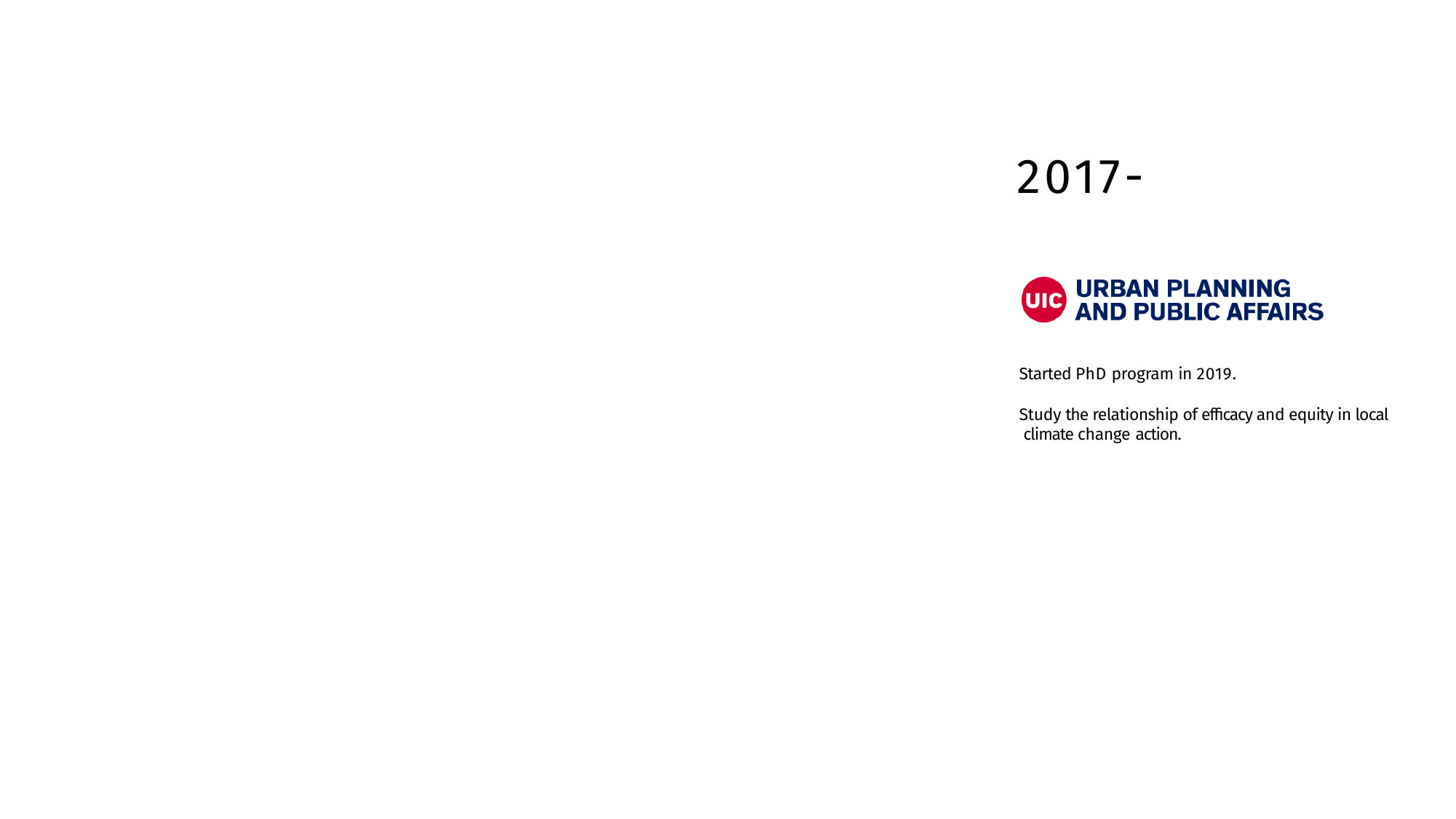

# 2017-

Started PhD program in 2019.

Study the relationship of efficacy and equity in local  climate change action.